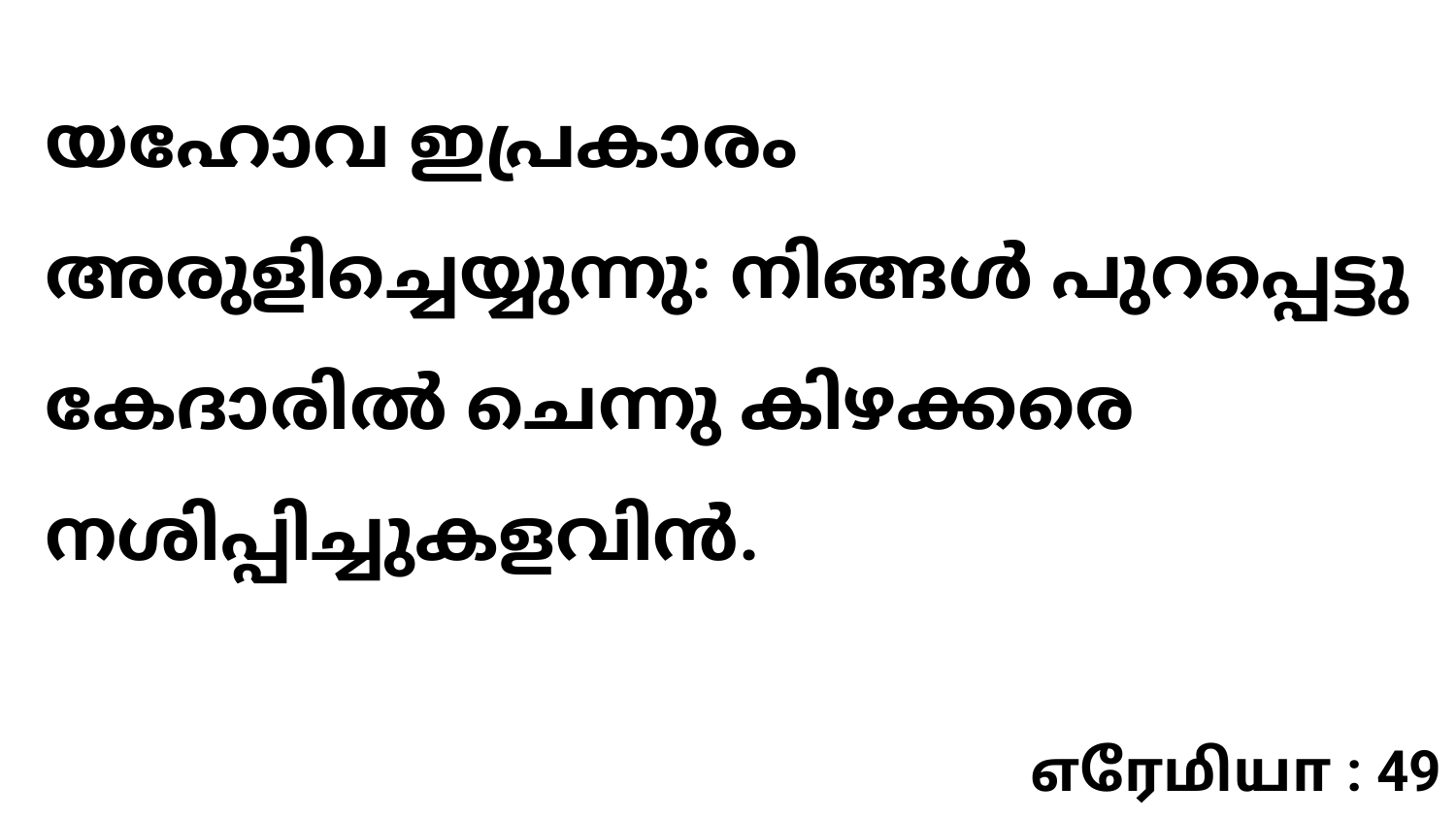

യഹോവ ഇപ്രകാരം അരുളിച്ചെയ്യുന്നു: നിങ്ങൾ പുറപ്പെട്ടു കേദാരിൽ ചെന്നു കിഴക്കരെ നശിപ്പിച്ചുകളവിൻ.
எரேமியா : 49